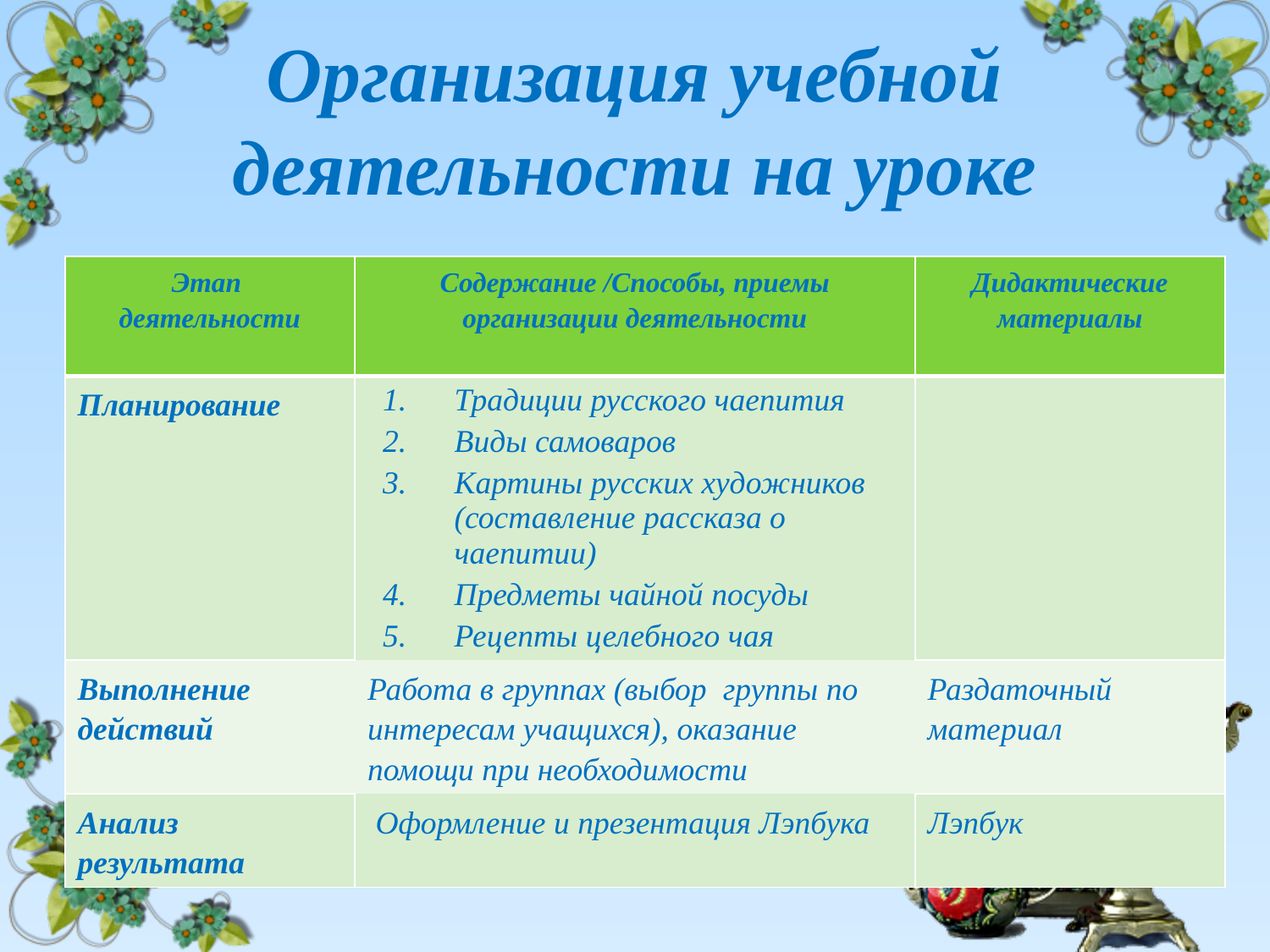

# Организация учебной деятельности на уроке
| Этап деятельности | Содержание /Способы, приемы организации деятельности | Дидактические материалы |
| --- | --- | --- |
| Планирование | Традиции русского чаепития Виды самоваров Картины русских художников (составление рассказа о чаепитии) Предметы чайной посуды Рецепты целебного чая |  |
| Выполнение действий | Работа в группах (выбор группы по интересам учащихся), оказание помощи при необходимости | Раздаточный материал |
| Анализ результата | Оформление и презентация Лэпбука | Лэпбук |